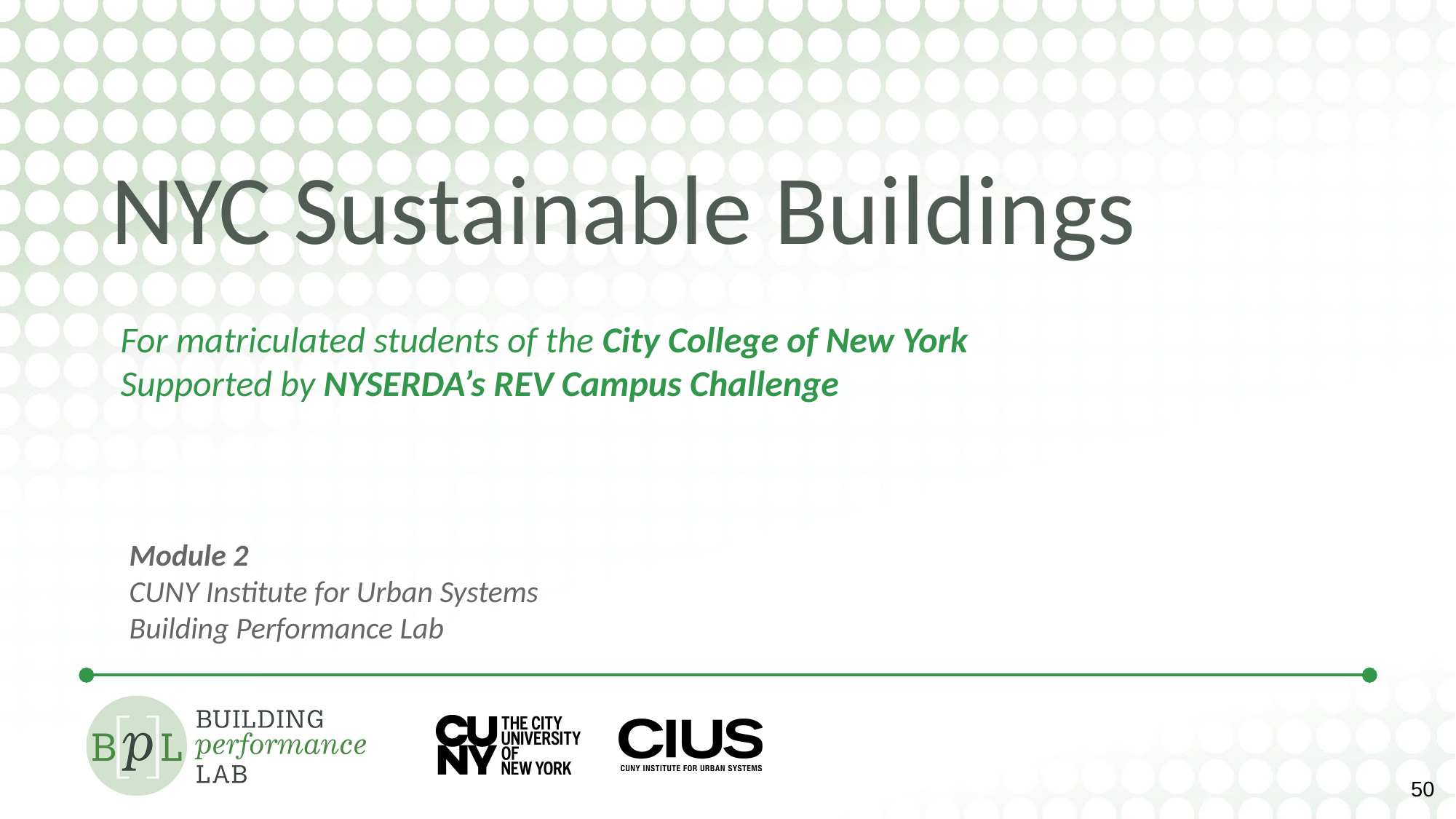

# NYC Sustainable Buildings
For matriculated students of the City College of New York
Supported by NYSERDA’s REV Campus Challenge
Module 2
CUNY Institute for Urban Systems
Building Performance Lab
50